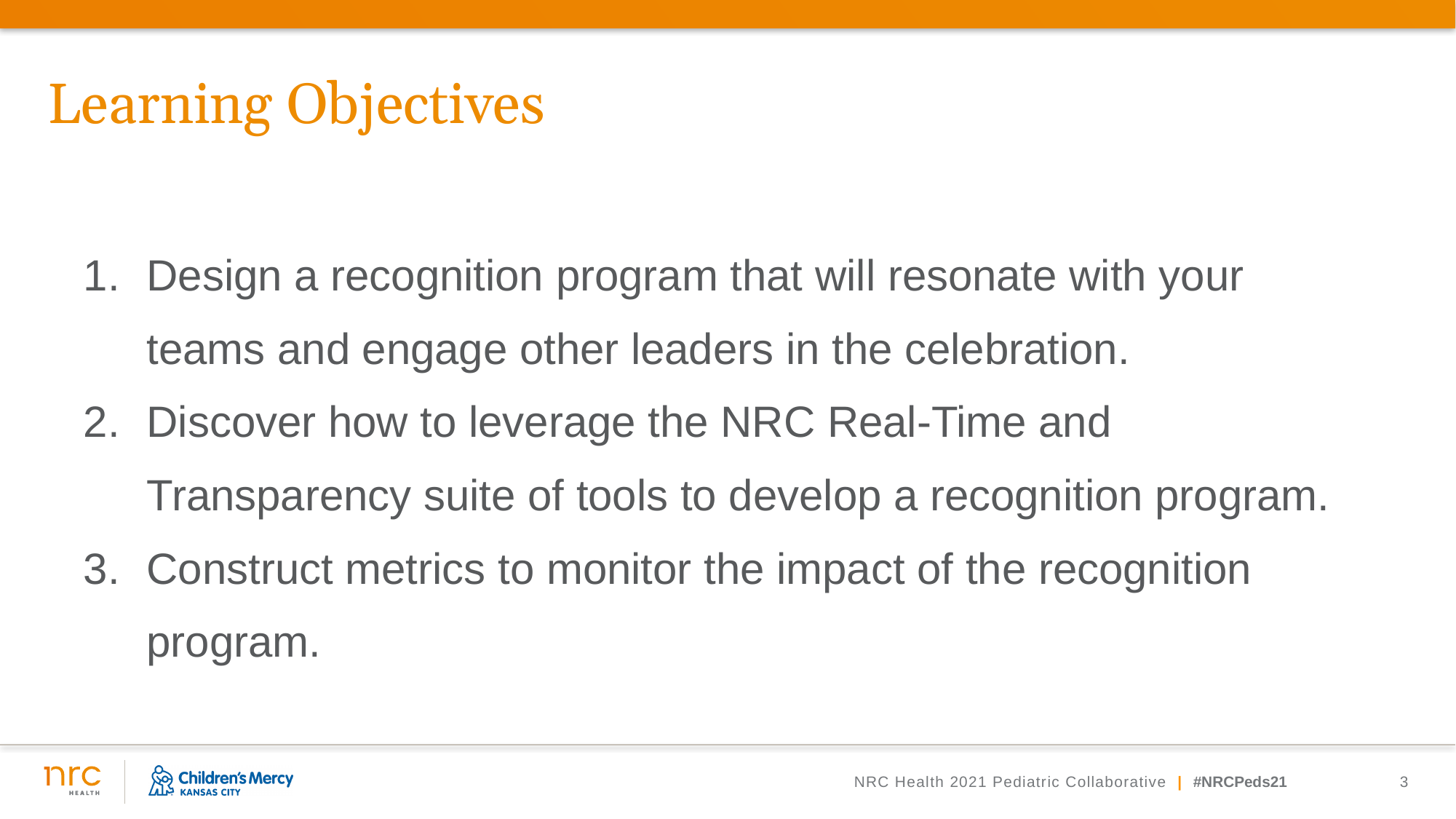

# Learning Objectives
Design a recognition program that will resonate with your teams and engage other leaders in the celebration.
Discover how to leverage the NRC Real-Time and Transparency suite of tools to develop a recognition program.
Construct metrics to monitor the impact of the recognition program.